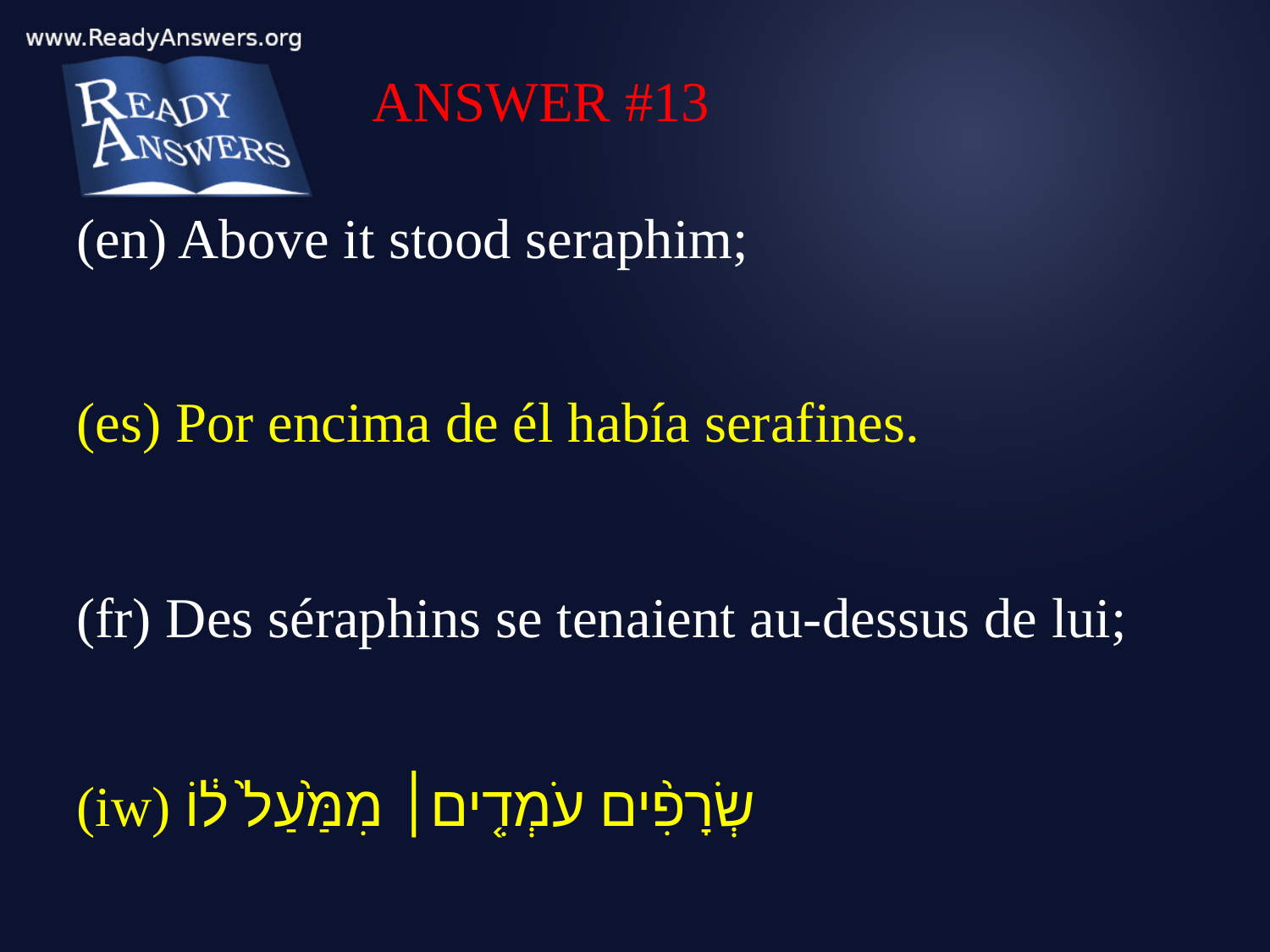

ANSWER #13
(en) Above it stood seraphim;
(es) Por encima de él había serafines.
(fr) Des séraphins se tenaient au-dessus de lui;
(iw) שְׂרָפִ֨ים עֹמְדִ֤ים׀ מִמַּ֙עַל֙ ל֔וֹ